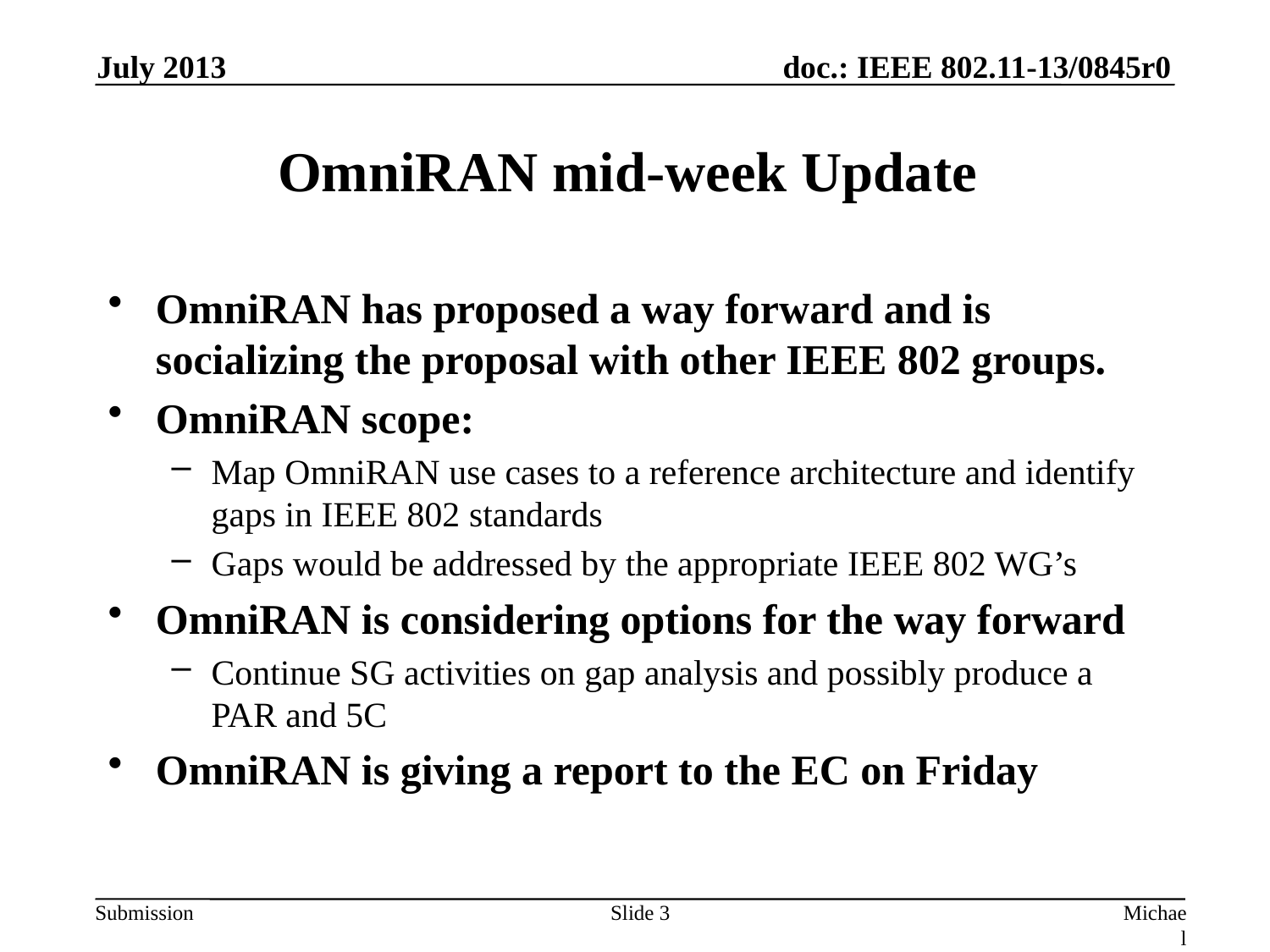

July 2013
# OmniRAN mid-week Update
OmniRAN has proposed a way forward and is socializing the proposal with other IEEE 802 groups.
OmniRAN scope:
Map OmniRAN use cases to a reference architecture and identify gaps in IEEE 802 standards
Gaps would be addressed by the appropriate IEEE 802 WG’s
OmniRAN is considering options for the way forward
Continue SG activities on gap analysis and possibly produce a PAR and 5C
OmniRAN is giving a report to the EC on Friday
Slide 3
Michael Montemurro, BlackBerry